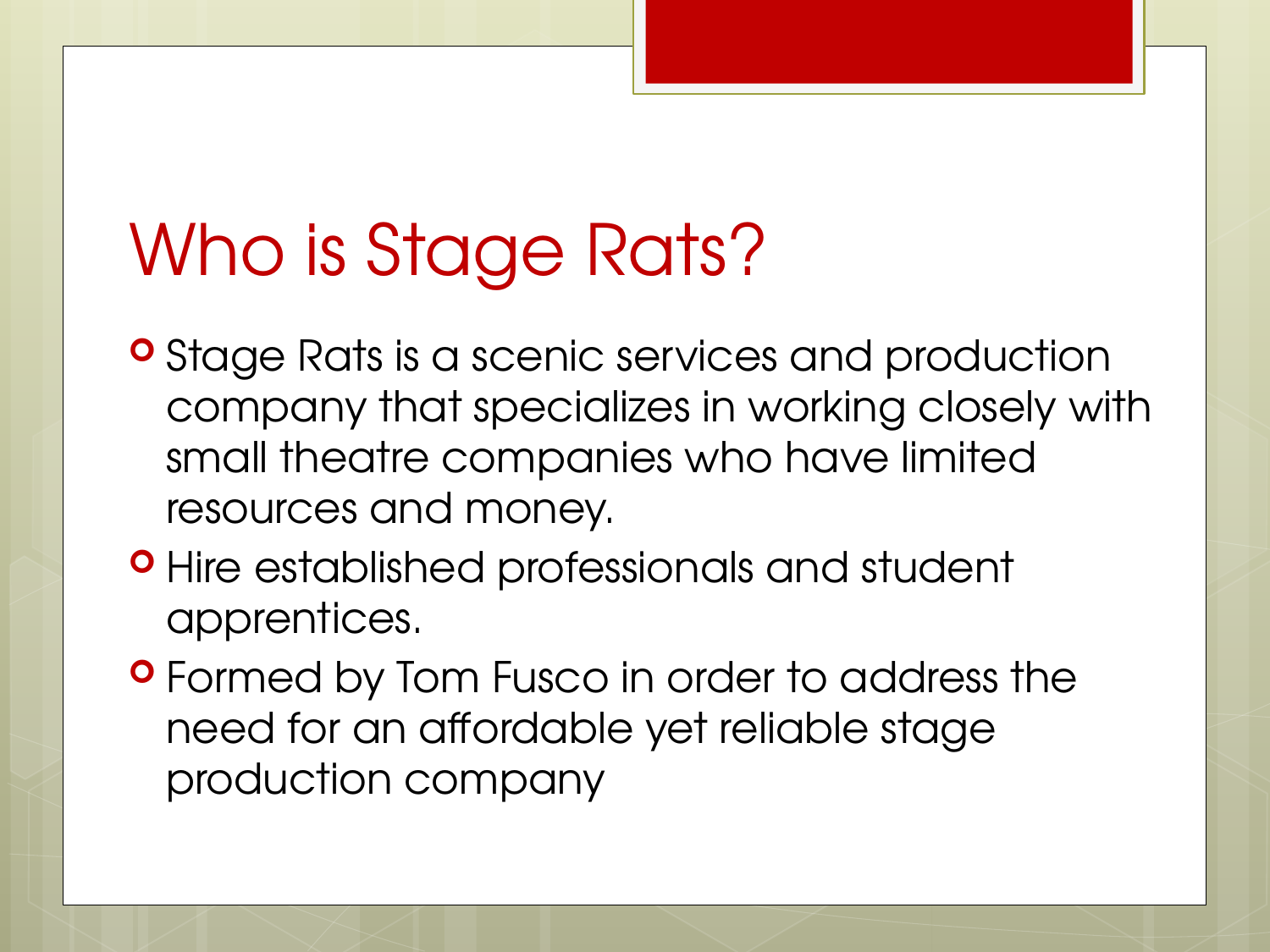

# Who is Stage Rats?
Stage Rats is a scenic services and production company that specializes in working closely with small theatre companies who have limited resources and money.
Hire established professionals and student apprentices.
Formed by Tom Fusco in order to address the need for an affordable yet reliable stage production company